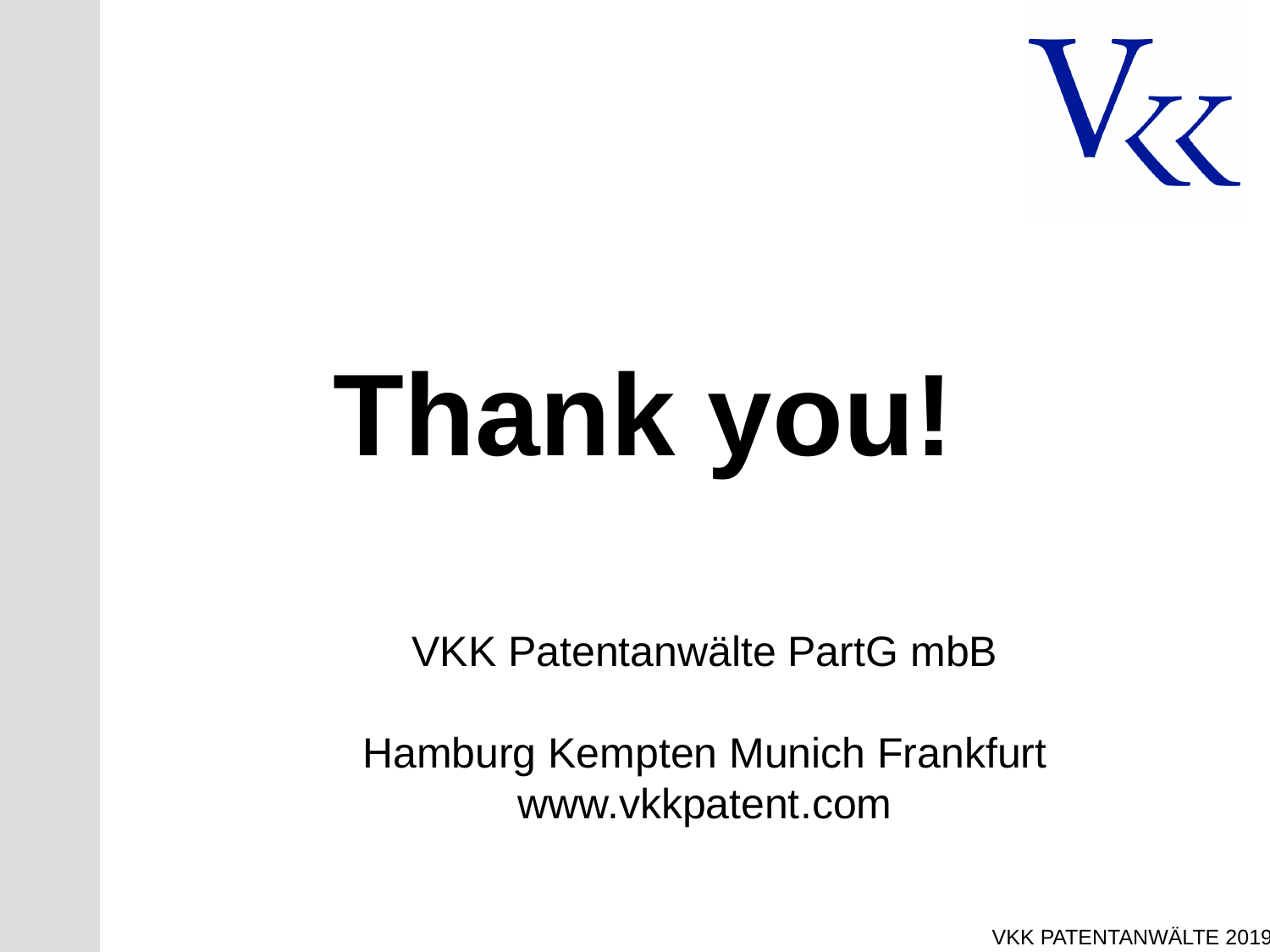

Thank you!
VKK Patentanwälte PartG mbB
Hamburg Kempten Munich Frankfurt
www.vkkpatent.com
VKK Patentanwälte 2019